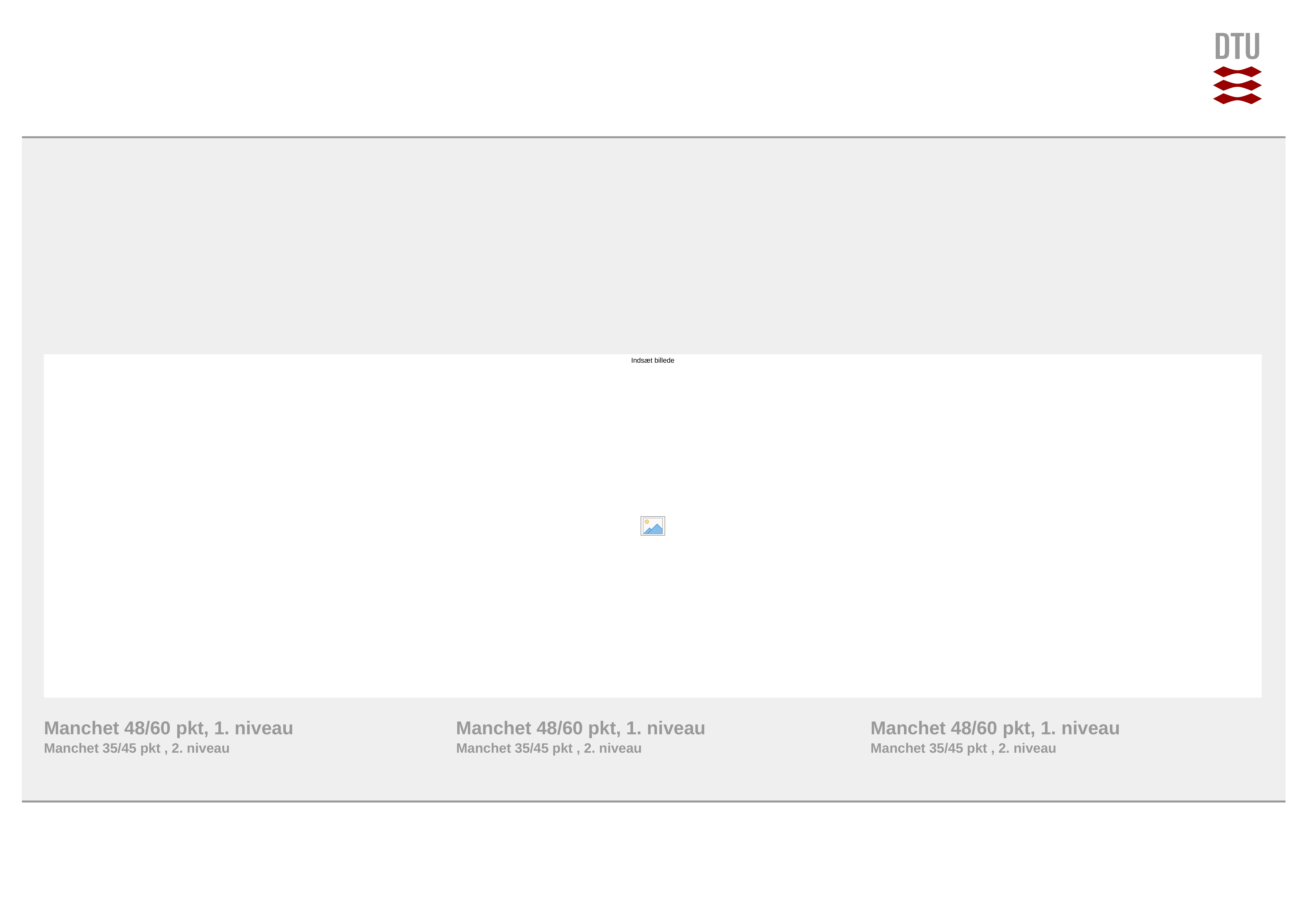

Manchet 48/60 pkt, 1. niveau
Manchet 35/45 pkt , 2. niveau

Manchet 48/60 pkt, 1. niveau
Manchet 35/45 pkt , 2. niveau

Manchet 48/60 pkt, 1. niveau
Manchet 35/45 pkt , 2. niveau